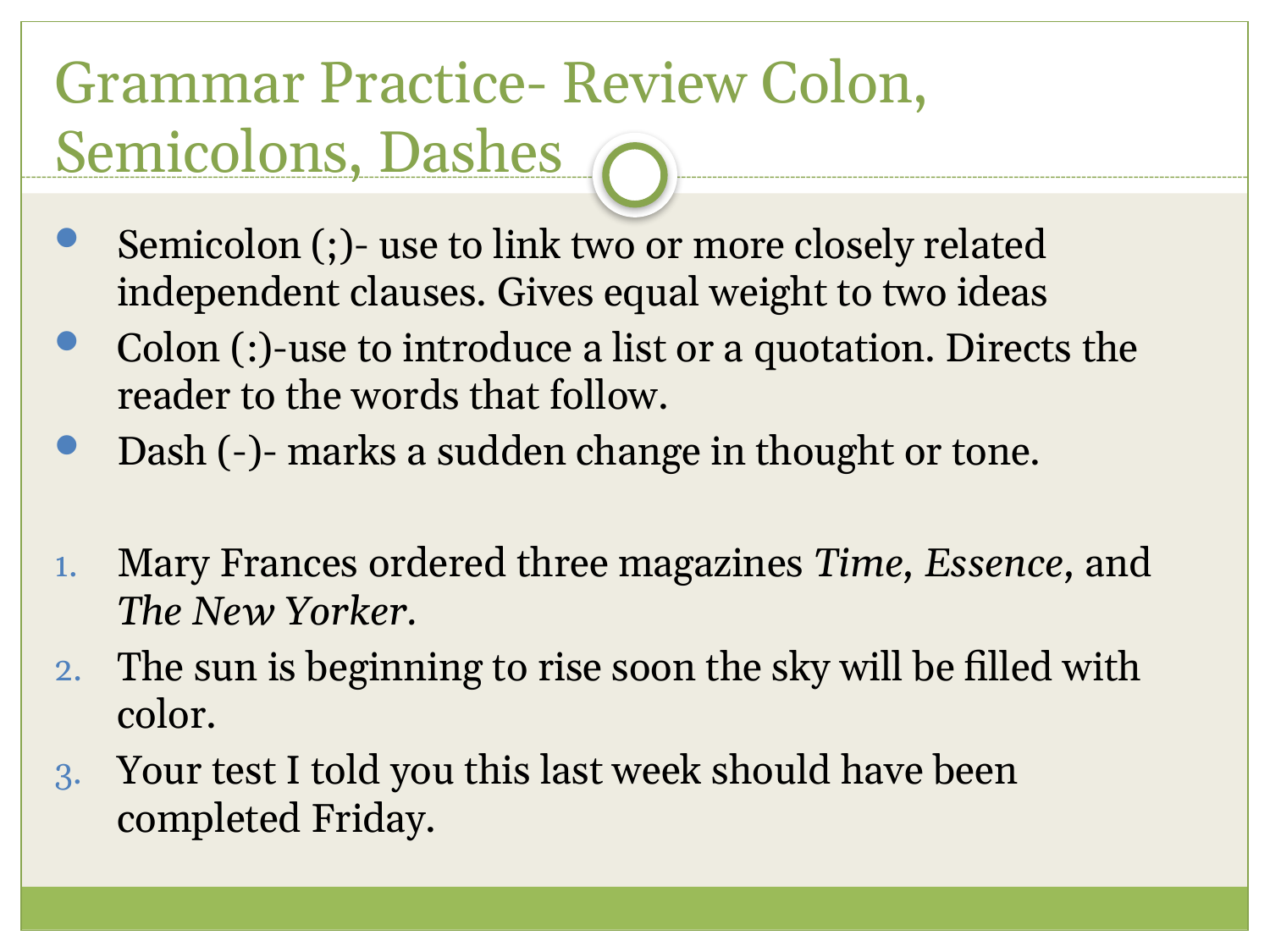

# Grammar Practice- Review Colon, Semicolons, Dashes
Semicolon (;)- use to link two or more closely related independent clauses. Gives equal weight to two ideas
Colon (:)-use to introduce a list or a quotation. Directs the reader to the words that follow.
Dash (-)- marks a sudden change in thought or tone.

Mary Frances ordered three magazines Time, Essence, and The New Yorker.
The sun is beginning to rise soon the sky will be filled with color.
Your test I told you this last week should have been completed Friday.